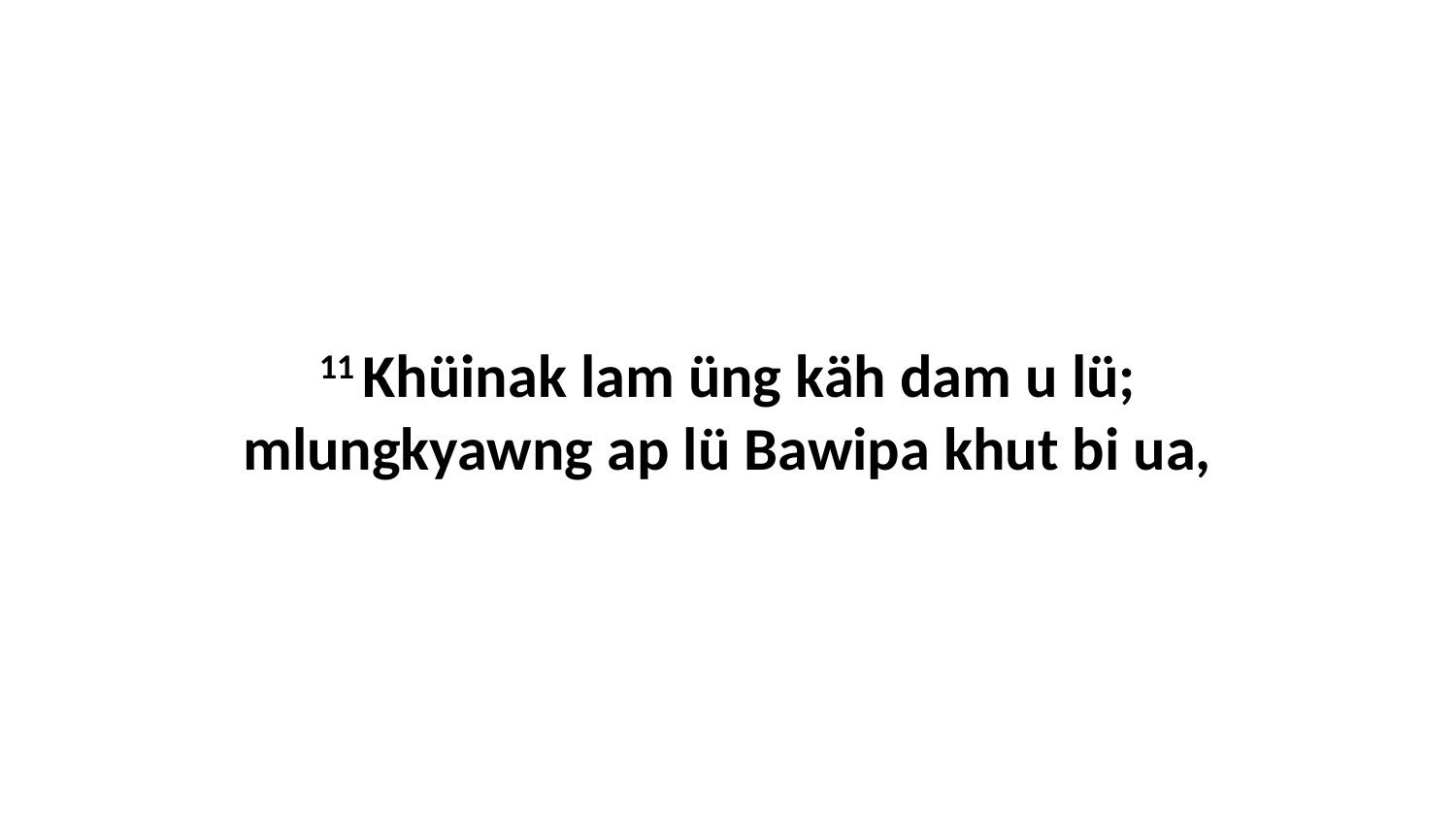

11 Khüinak lam üng käh dam u lü; mlungkyawng ap lü Bawipa khut bi ua,